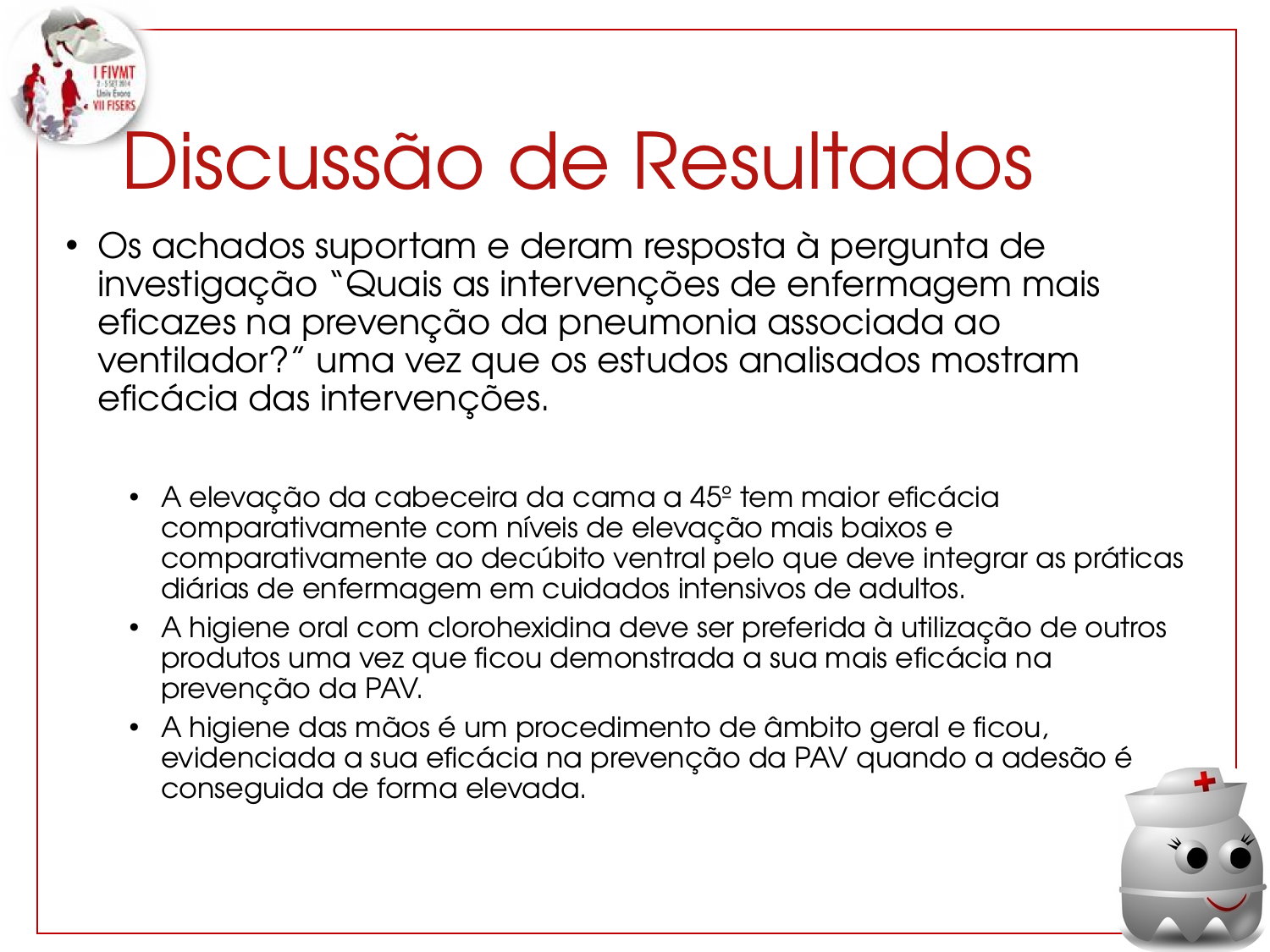

Discussão de Resultados
Os achados suportam e deram resposta à pergunta de investigação “Quais as intervenções de enfermagem mais eficazes na prevenção da pneumonia associada ao ventilador?” uma vez que os estudos analisados mostram eficácia das intervenções.

A elevação da cabeceira da cama a 45º tem maior eficácia comparativamente com níveis de elevação mais baixos e comparativamente ao decúbito ventral pelo que deve integrar as práticas diárias de enfermagem em cuidados intensivos de adultos.
A higiene oral com clorohexidina deve ser preferida à utilização de outros produtos uma vez que ficou demonstrada a sua mais eficácia na prevenção da PAV.
A higiene das mãos é um procedimento de âmbito geral e ficou, evidenciada a sua eficácia na prevenção da PAV quando a adesão é conseguida de forma elevada.